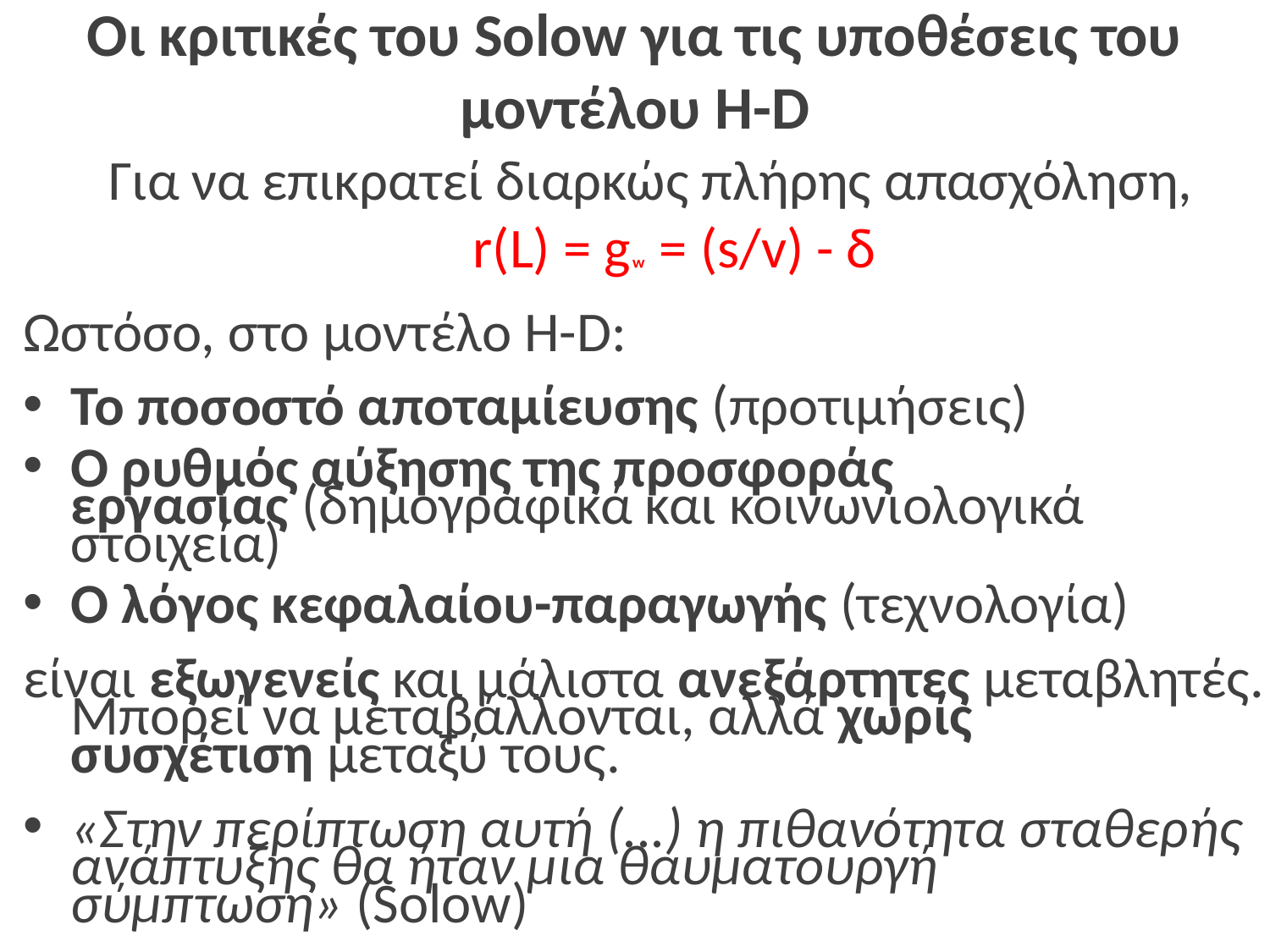

# Οι κριτικές του Solow για τις υποθέσεις του μοντέλου H-D

Για να επικρατεί διαρκώς πλήρης απασχόληση,
r(L) = gʷ = (s/v) - δ
Ωστόσο, στο μοντέλο H-D:
Το ποσοστό αποταμίευσης (προτιμήσεις)
Ο ρυθμός αύξησης της προσφοράς εργασίας (δημογραφικά και κοινωνιολογικά στοιχεία)
Ο λόγος κεφαλαίου-παραγωγής (τεχνολογία)
είναι εξωγενείς και μάλιστα ανεξάρτητες μεταβλητές. Μπορεί να μεταβάλλονται, αλλά χωρίς συσχέτιση μεταξύ τους.
«Στην περίπτωση αυτή (...) η πιθανότητα σταθερής ανάπτυξης θα ήταν μια θαυματουργή σύμπτωση» (Solow)